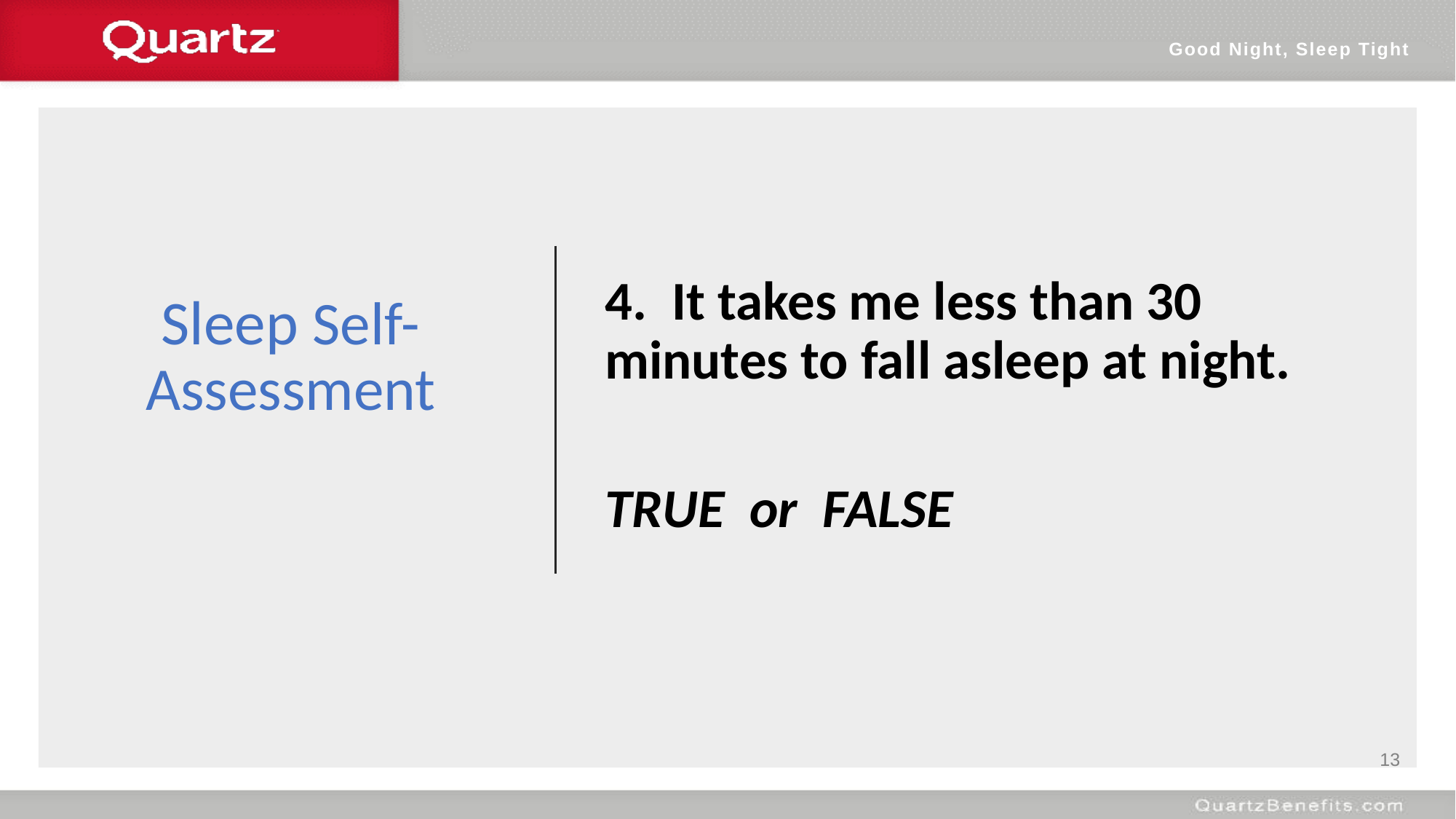

Good Night, Sleep Tight

4.  It takes me less than 30 minutes to fall asleep at night.

TRUE  or  FALSE
Sleep Self-Assessment
13